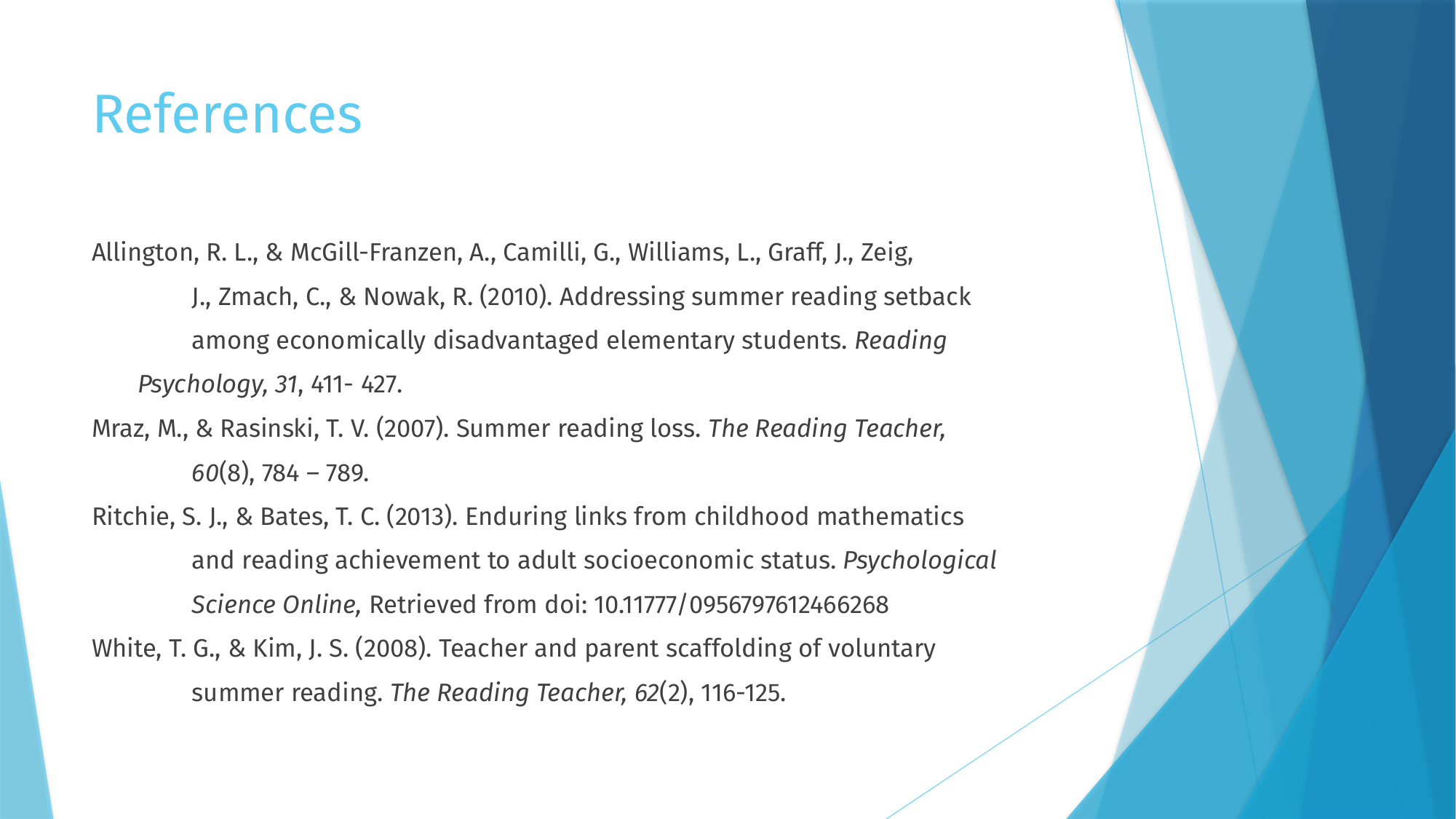

# References
Allington, R. L., & McGill-Franzen, A., Camilli, G., Williams, L., Graff, J., Zeig,
 	J., Zmach, C., & Nowak, R. (2010). Addressing summer reading setback
 	among economically disadvantaged elementary students. Reading
       Psychology, 31, 411- 427.
Mraz, M., & Rasinski, T. V. (2007). Summer reading loss. The Reading Teacher,
	60(8), 784 – 789.
Ritchie, S. J., & Bates, T. C. (2013). Enduring links from childhood mathematics
 	and reading achievement to adult socioeconomic status. Psychological
	Science Online, Retrieved from doi: 10.11777/0956797612466268
White, T. G., & Kim, J. S. (2008). Teacher and parent scaffolding of voluntary
 	summer reading. The Reading Teacher, 62(2), 116-125.